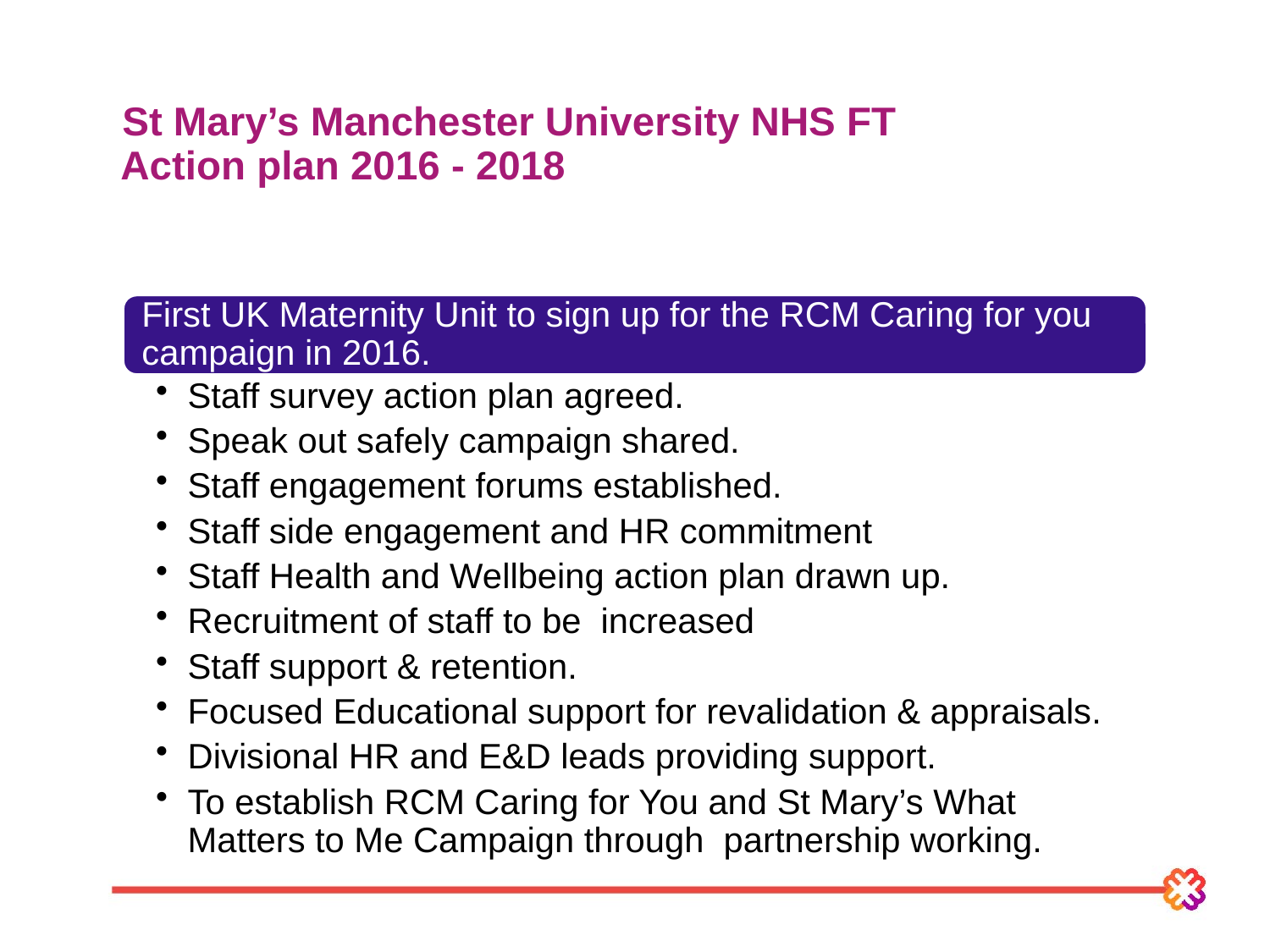

# St Mary’s Manchester University NHS FT Action plan 2016 - 2018

First UK Maternity Unit to sign up for the RCM Caring for you campaign in 2016.
Staff survey action plan agreed.
Speak out safely campaign shared.
Staff engagement forums established.
Staff side engagement and HR commitment
Staff Health and Wellbeing action plan drawn up.
Recruitment of staff to be  increased
Staff support & retention.
Focused Educational support for revalidation & appraisals.
Divisional HR and E&D leads providing support.
To establish RCM Caring for You and St Mary’s What Matters to Me Campaign through  partnership working.